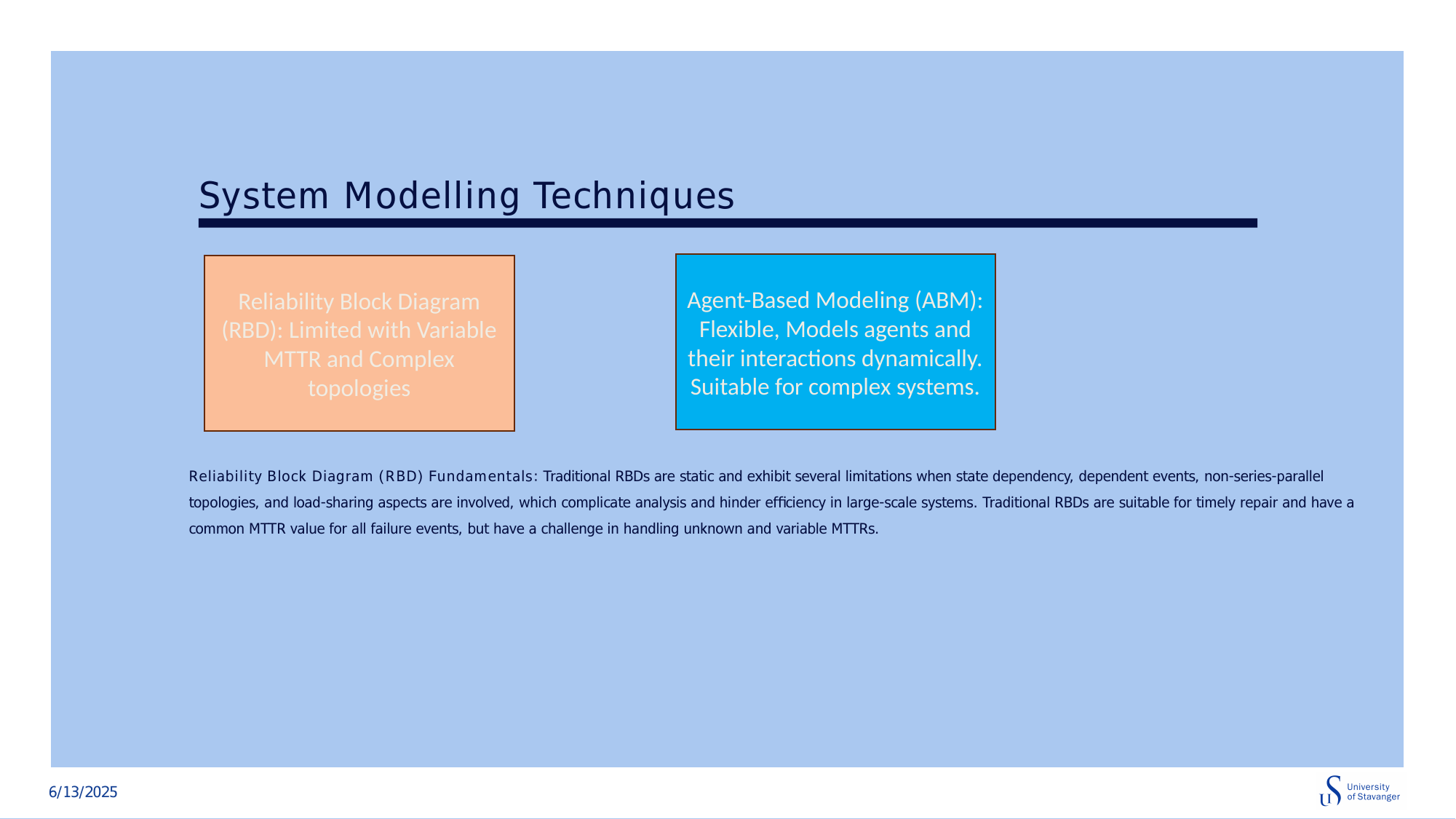

System Modelling Techniques
Agent-Based Modeling (ABM): Flexible, Models agents and their interactions dynamically. Suitable for complex systems.
Reliability Block Diagram (RBD): Limited with Variable MTTR and Complex topologies
# Reliability Block Diagram (RBD) Fundamentals: Traditional RBDs are static and exhibit several limitations when state dependency, dependent events, non-series-parallel topologies, and load-sharing aspects are involved, which complicate analysis and hinder efficiency in large-scale systems. Traditional RBDs are suitable for timely repair and have a common MTTR value for all failure events, but have a challenge in handling unknown and variable MTTRs.
6/13/2025